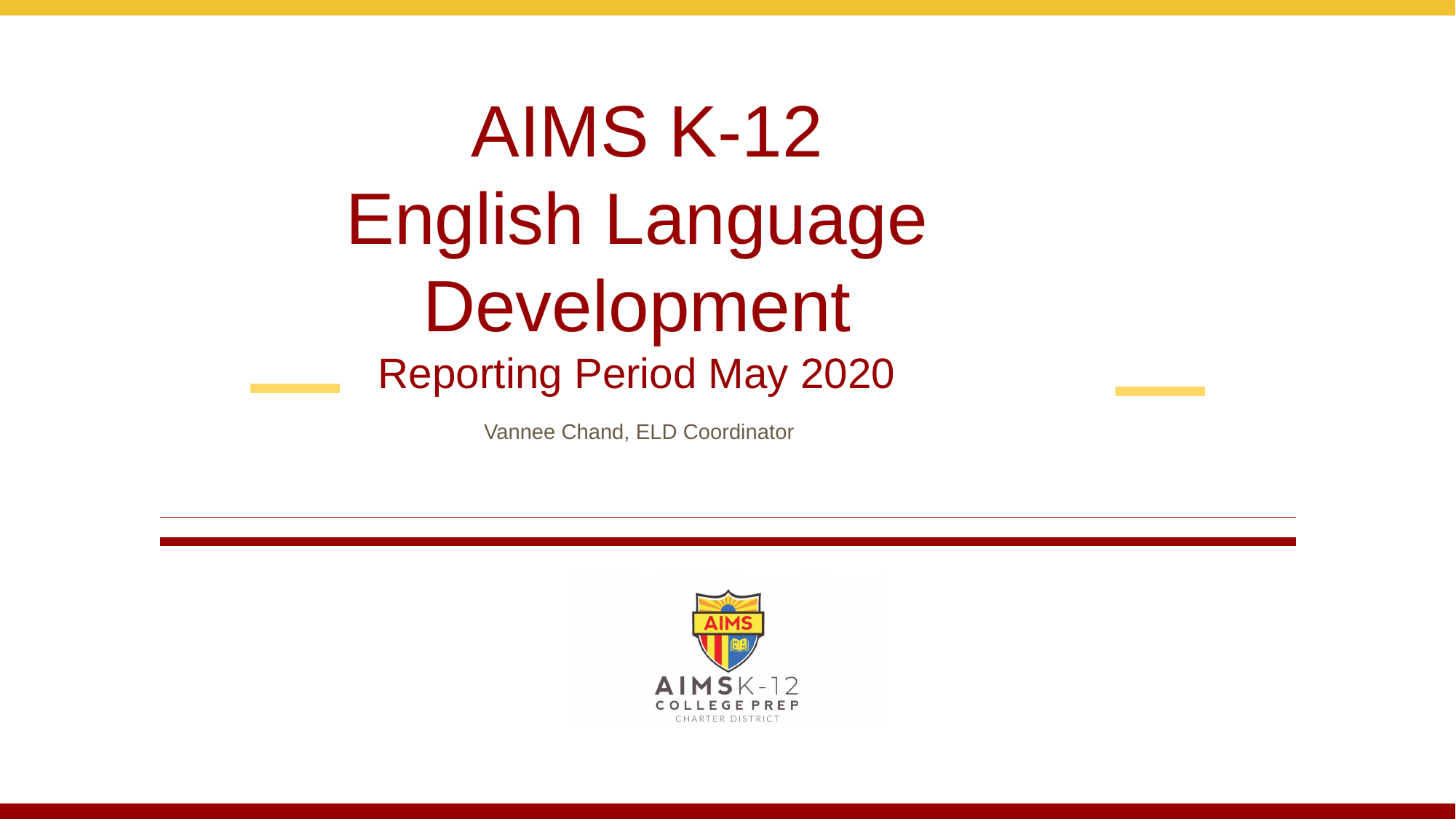

# AIMS K-12 English Language Development Reporting Period May 2020
               Vannee Chand, ELD Coordinator